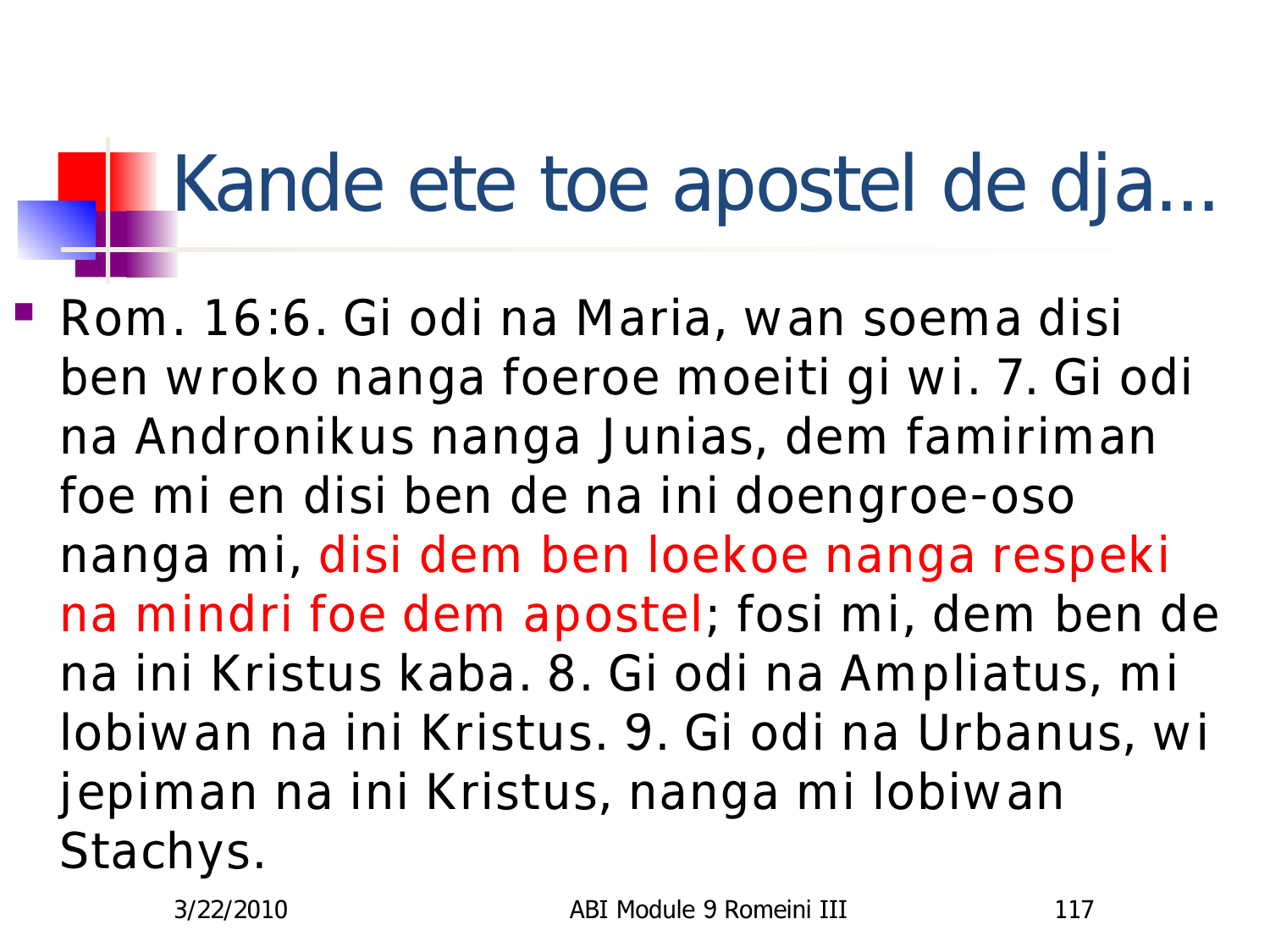

# Kande ete toe apostel de dja…
Rom. 16:6. Gi odi na Maria, wan soema disi ben wroko nanga foeroe moeiti gi wi. 7. Gi odi na Andronikus nanga Junias, dem famiriman foe mi en disi ben de na ini doengroe-oso nanga mi, disi dem ben loekoe nanga respeki na mindri foe dem apostel; fosi mi, dem ben de na ini Kristus kaba. 8. Gi odi na Ampliatus, mi lobiwan na ini Kristus. 9. Gi odi na Urbanus, wi jepiman na ini Kristus, nanga mi lobiwan Stachys.
3/22/2010
ABI Module 9 Romeini III
117